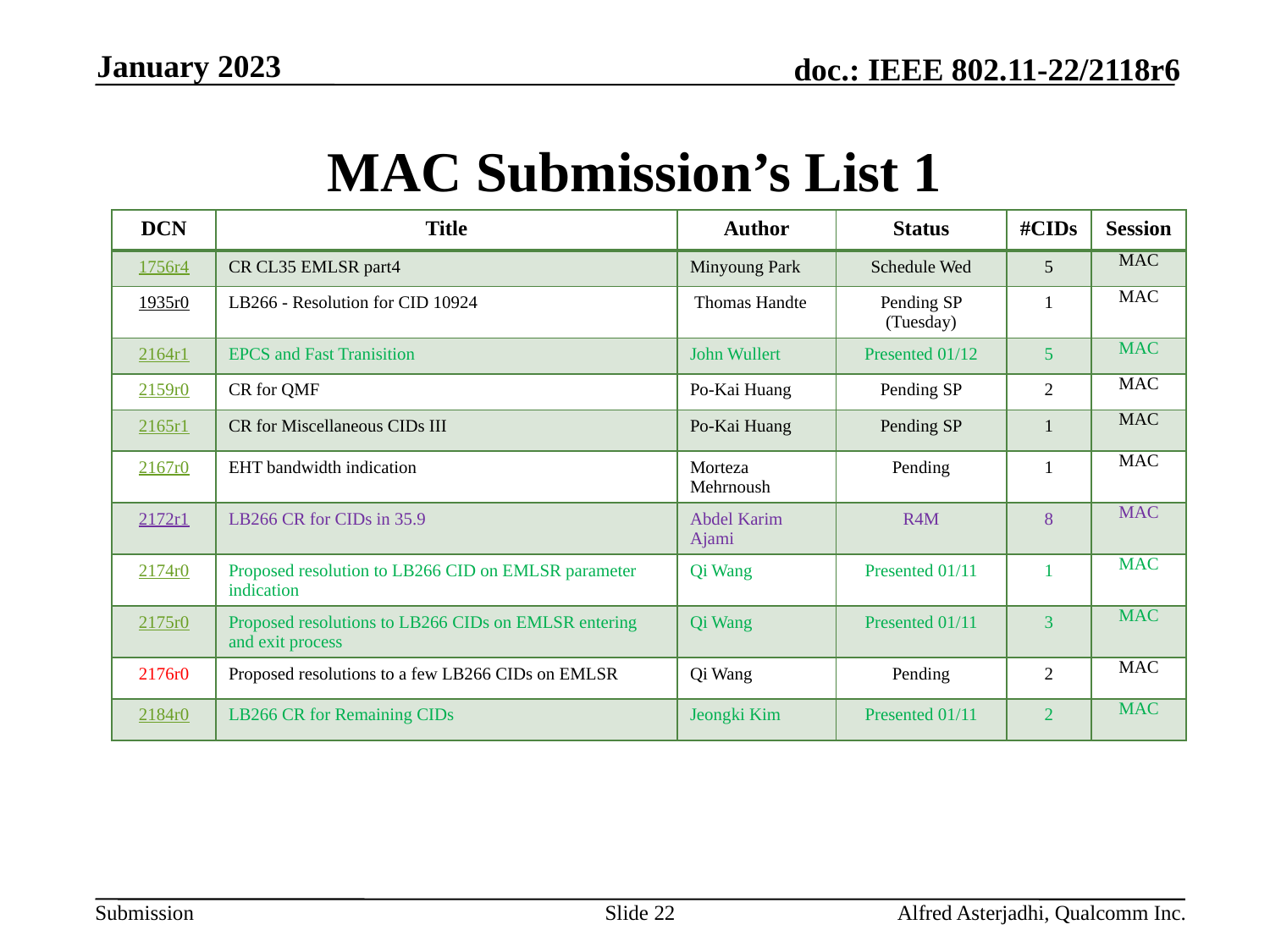

January 2023
# MAC Submission’s List 1
| DCN | Title | Author | Status | #CIDs | Session |
| --- | --- | --- | --- | --- | --- |
| 1756r4 | CR CL35 EMLSR part4 | Minyoung Park | Schedule Wed | 5 | MAC |
| 1935r0 | LB266 - Resolution for CID 10924 | Thomas Handte | Pending SP (Tuesday) | 1 | MAC |
| 2164r1 | EPCS and Fast Tranisition | John Wullert | Presented 01/12 | 5 | MAC |
| 2159r0 | CR for QMF | Po-Kai Huang | Pending SP | 2 | MAC |
| 2165r1 | CR for Miscellaneous CIDs III | Po-Kai Huang | Pending SP | 1 | MAC |
| 2167r0 | EHT bandwidth indication | Morteza Mehrnoush | Pending | 1 | MAC |
| 2172r1 | LB266 CR for CIDs in 35.9 | Abdel Karim Ajami | R4M | 8 | MAC |
| 2174r0 | Proposed resolution to LB266 CID on EMLSR parameter indication | Qi Wang | Presented 01/11 | 1 | MAC |
| 2175r0 | Proposed resolutions to LB266 CIDs on EMLSR entering and exit process | Qi Wang | Presented 01/11 | 3 | MAC |
| 2176r0 | Proposed resolutions to a few LB266 CIDs on EMLSR | Qi Wang | Pending | 2 | MAC |
| 2184r0 | LB266 CR for Remaining CIDs | Jeongki Kim | Presented 01/11 | 2 | MAC |
Slide 22
Alfred Asterjadhi, Qualcomm Inc.